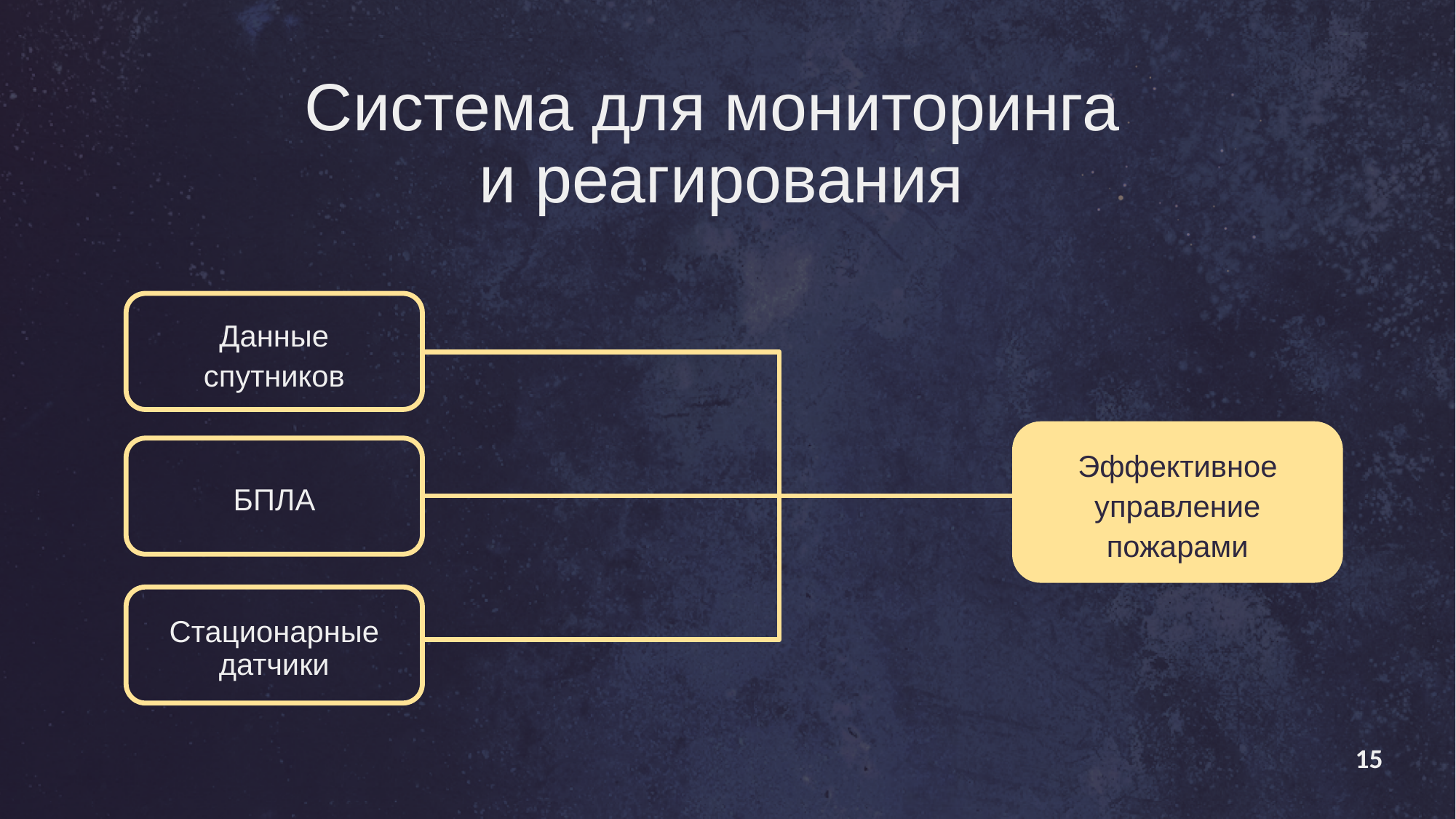

# Система для мониторинга и реагирования

Данные спутников

Эффективное управление пожарами
БПЛА

Стационарные датчики
15